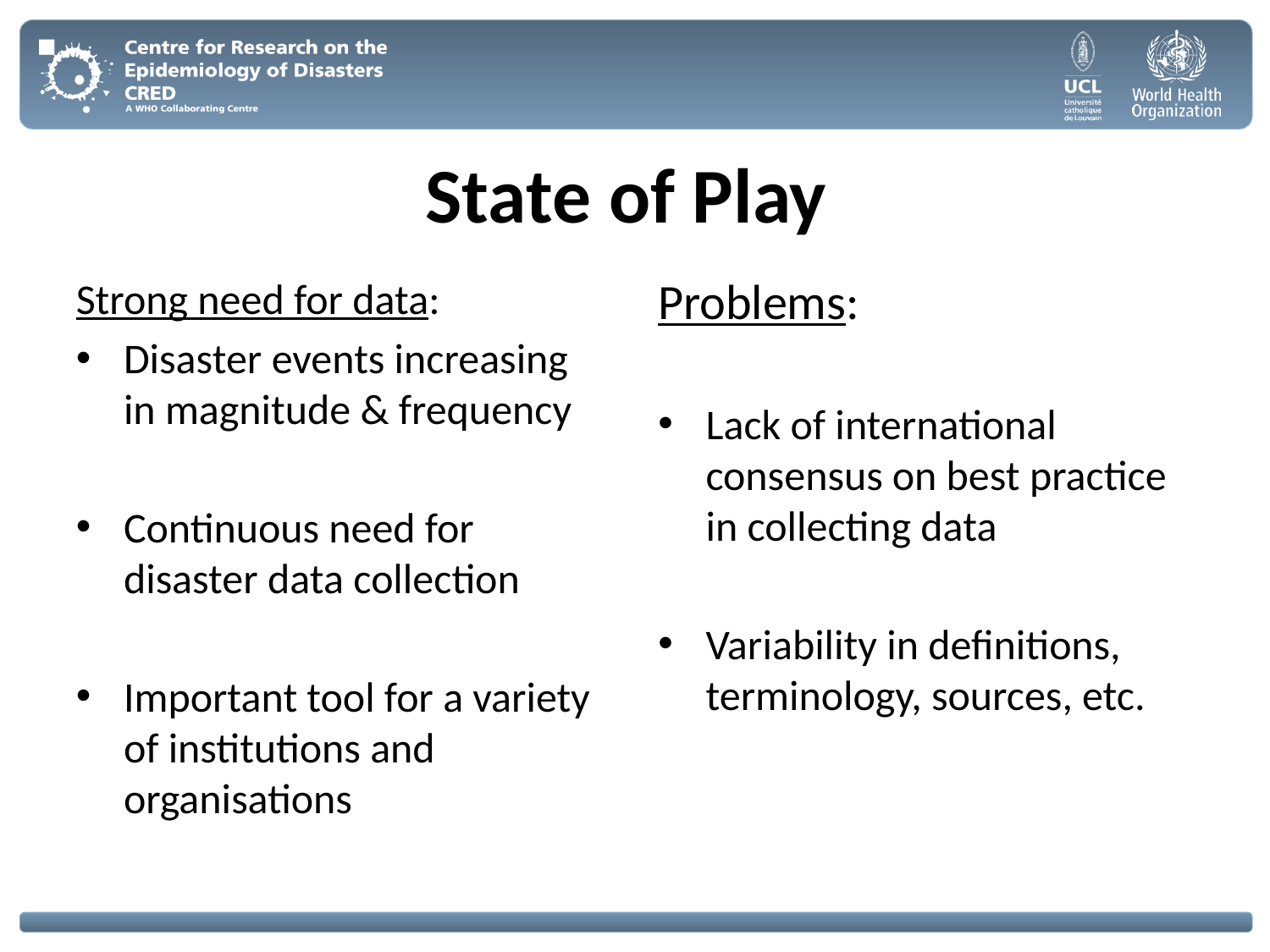

# State of Play
Problems:

Lack of international consensus on best practice in collecting data

Variability in definitions, terminology, sources, etc.

Strong need for data:
Disaster events increasing in magnitude & frequency

Continuous need for disaster data collection

Important tool for a variety of institutions and organisations